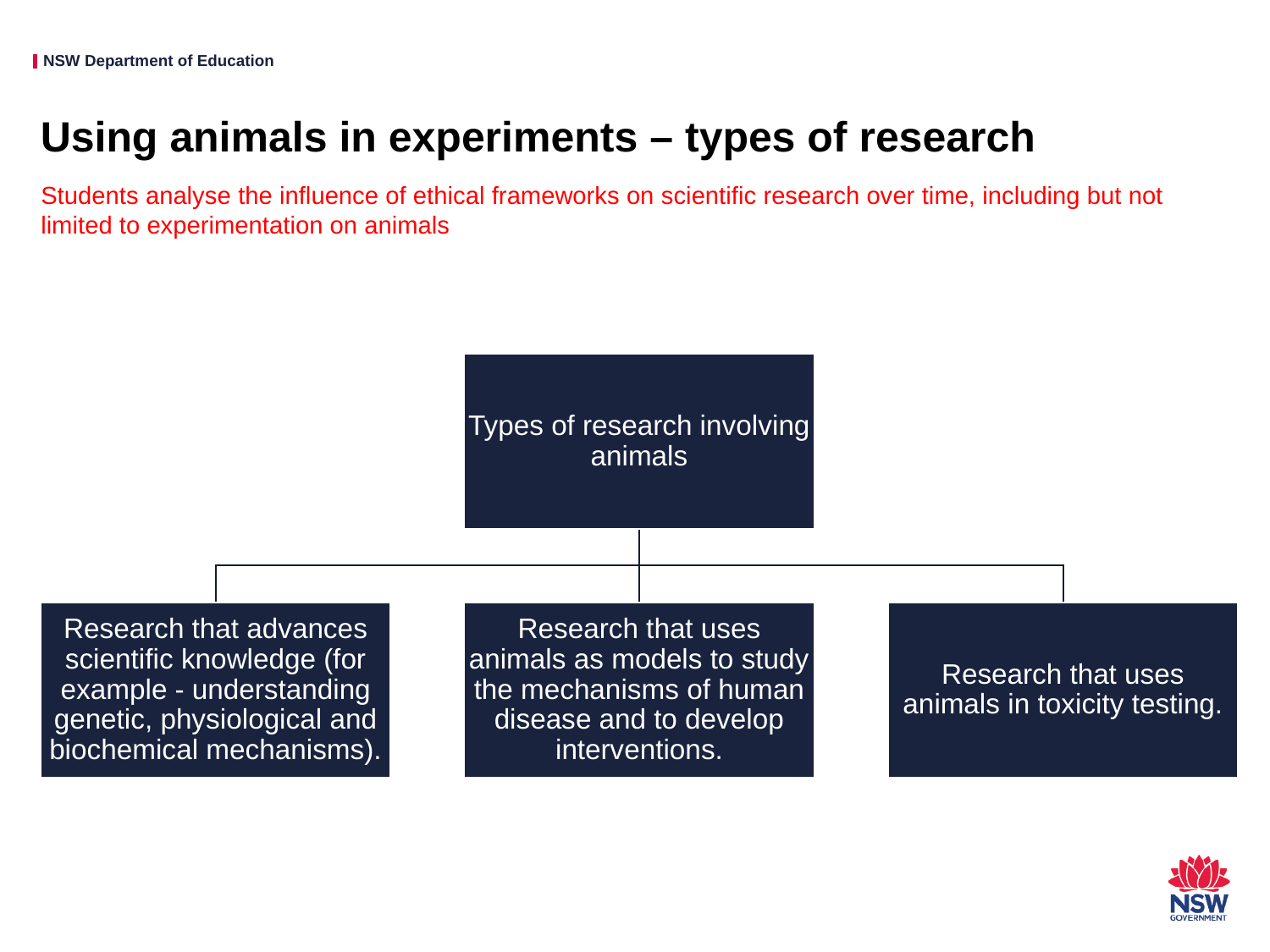

# Using animals in experiments – types of research
Students analyse the influence of ethical frameworks on scientific research over time, including but not limited to experimentation on animals

Types of research involving animals
Research that advances scientific knowledge (for example - understanding genetic, physiological and biochemical mechanisms).
Research that uses animals as models to study the mechanisms of human disease and to develop interventions.
Research that uses animals in toxicity testing.